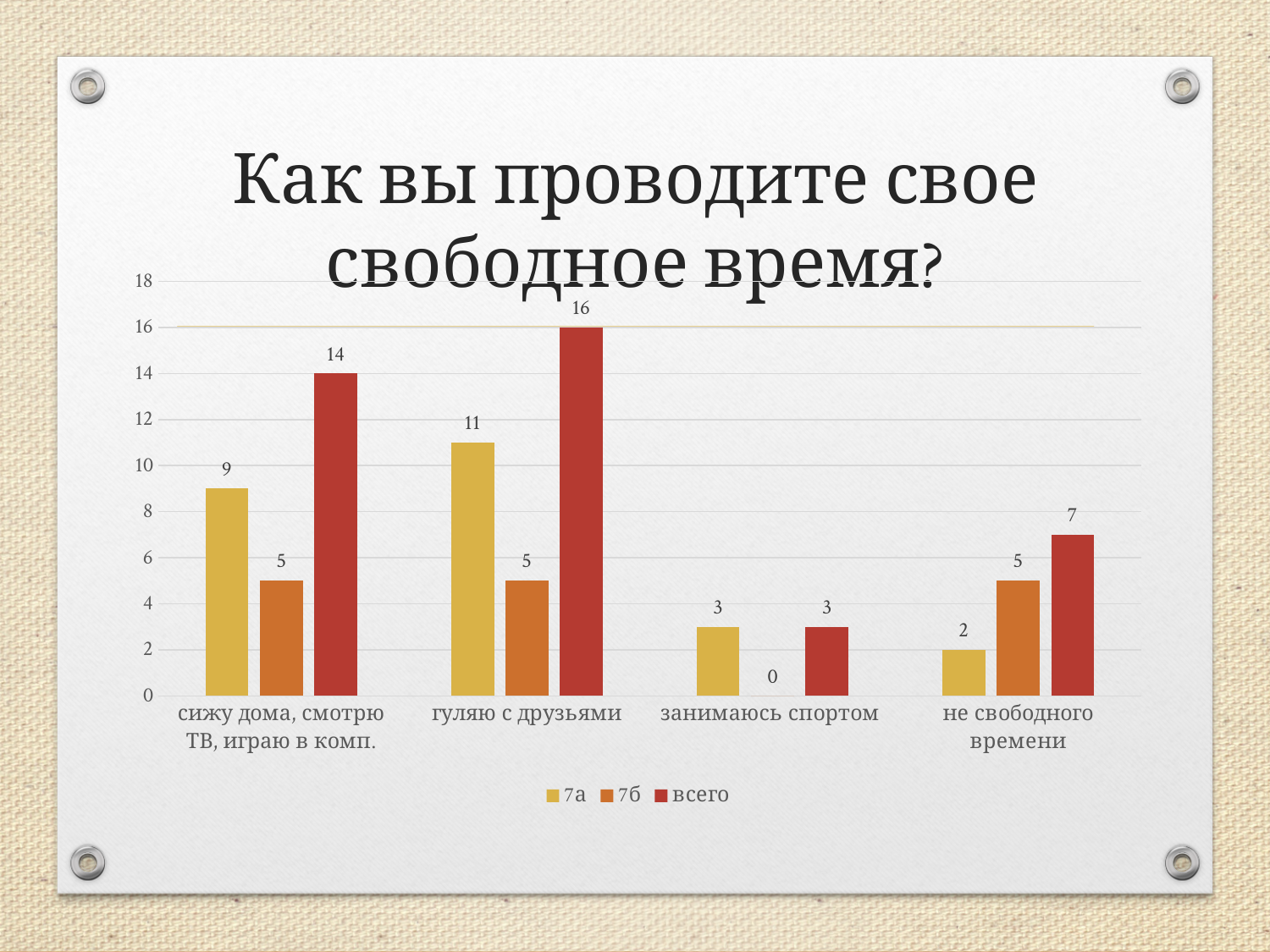

# Как вы проводите свое свободное время?

### Chart

| Category | 7а | 7б | всего |
|---|---|---|---|
| сижу дома, смотрю ТВ, играю в комп. | 9.0 | 5.0 | 14.0 |
| гуляю с друзьями | 11.0 | 5.0 | 16.0 |
| занимаюсь спортом  | 3.0 | 0.0 | 3.0 |
| не свободного времени | 2.0 | 5.0 | 7.0 |